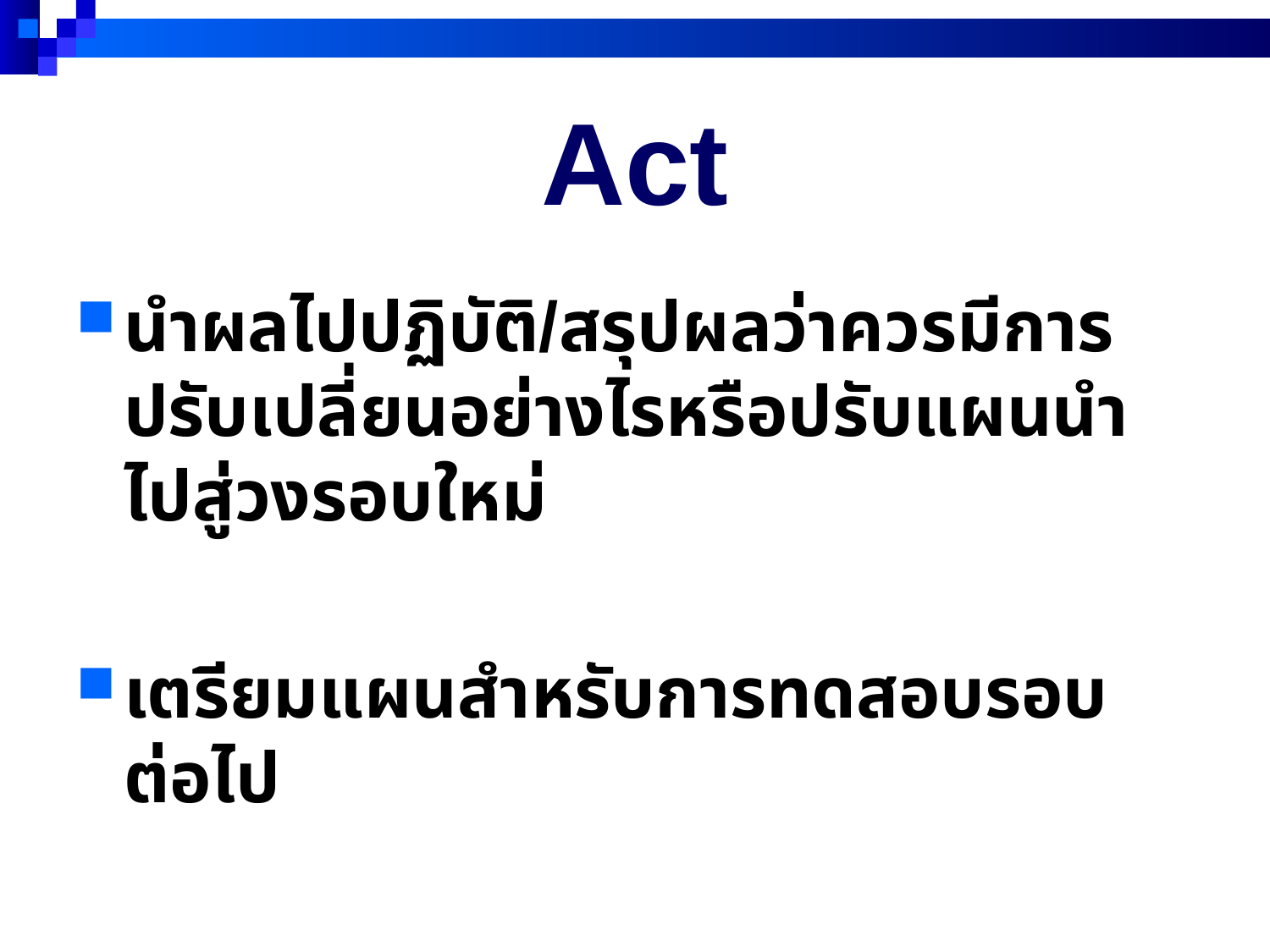

# Act
นำผลไปปฏิบัติ/สรุปผลว่าควรมีการปรับเปลี่ยนอย่างไรหรือปรับแผนนำไปสู่วงรอบใหม่

เตรียมแผนสำหรับการทดสอบรอบต่อไป